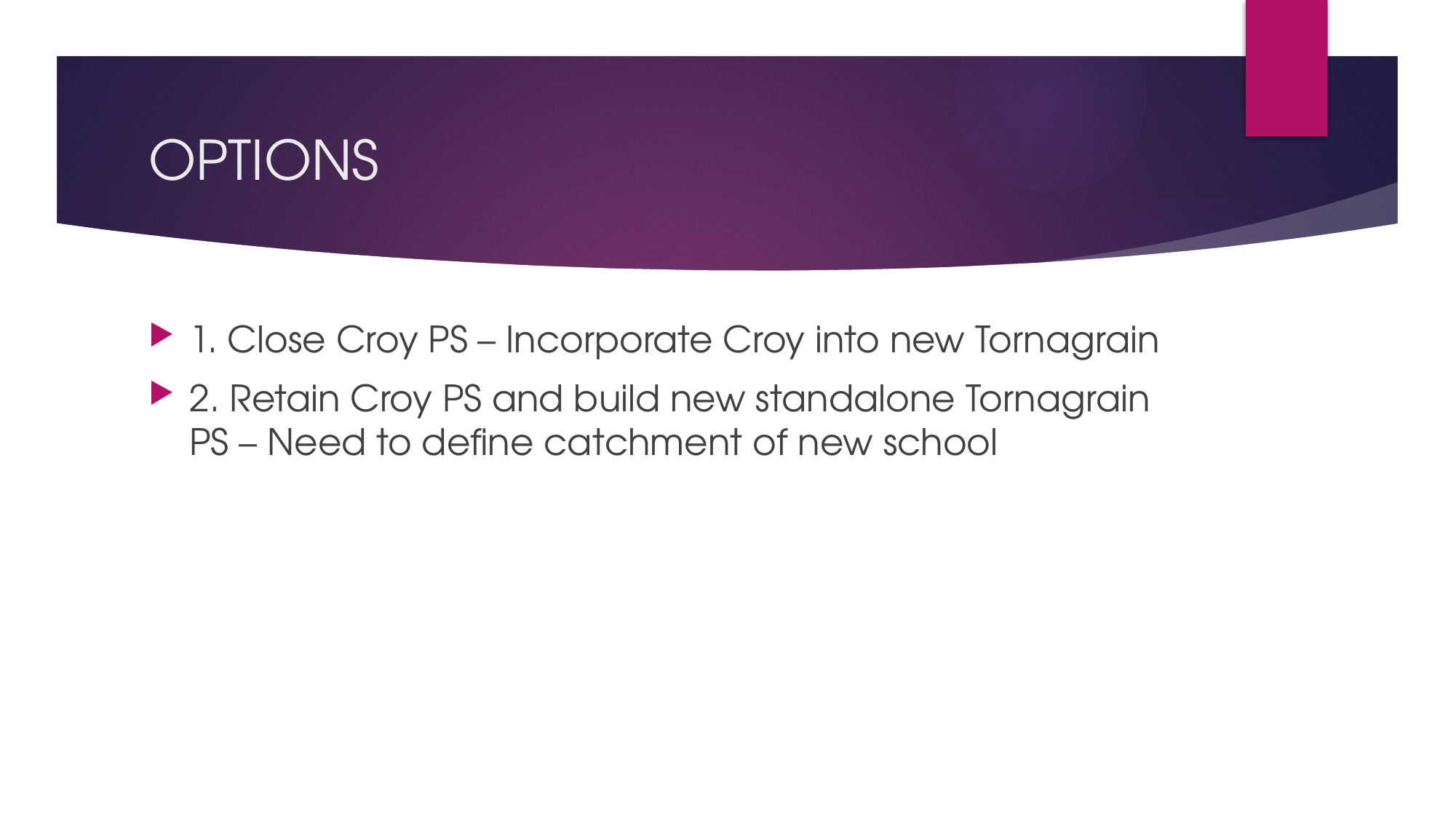

# OPTIONS
1. Close Croy PS – Incorporate Croy into new Tornagrain
2. Retain Croy PS and build new standalone Tornagrain PS – Need to define catchment of new school